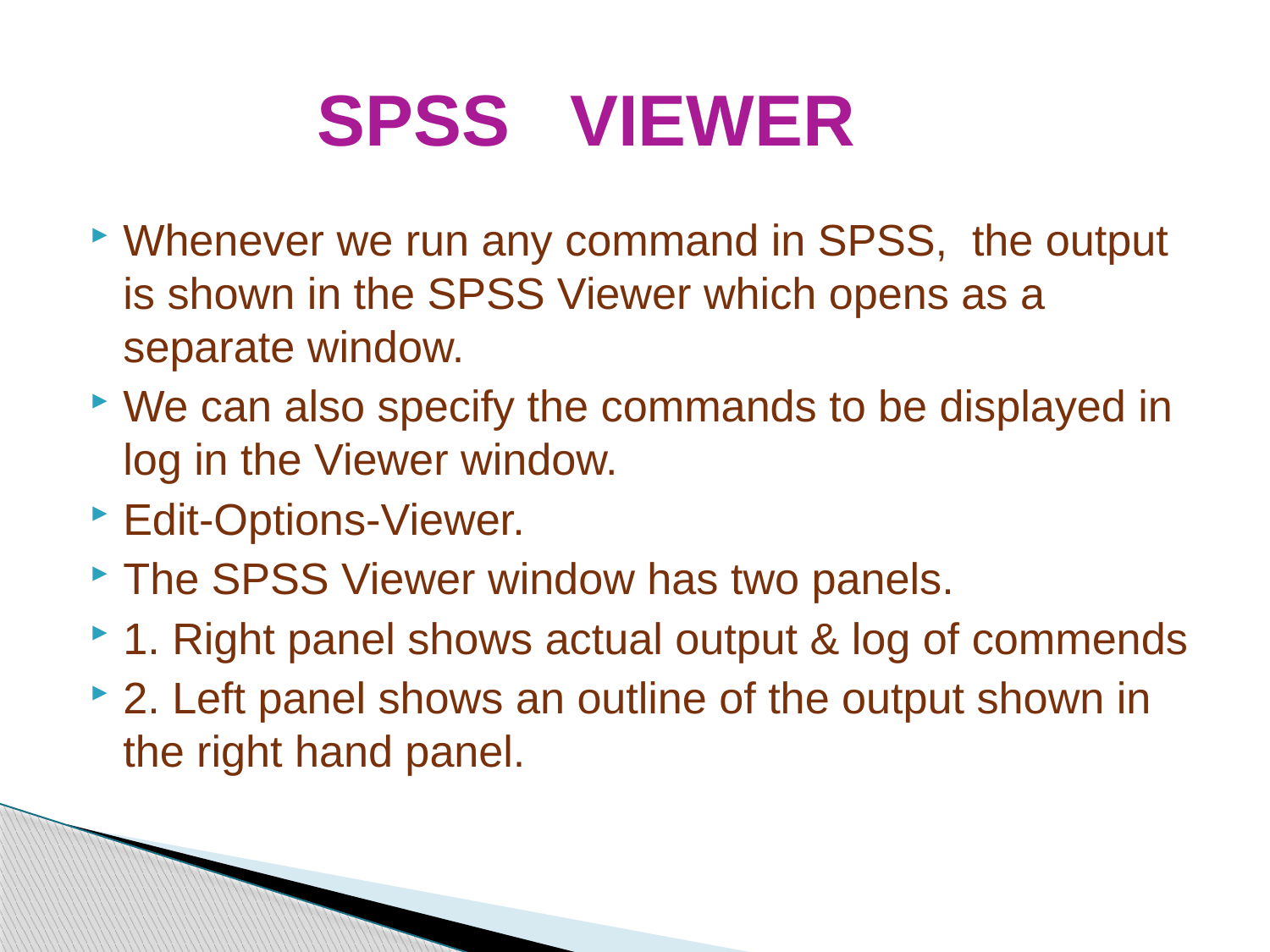

# SPSS   VIEWER
Whenever we run any command in SPSS,  the output is shown in the SPSS Viewer which opens as a separate window.
We can also specify the commands to be displayed in log in the Viewer window.
Edit-Options-Viewer.
The SPSS Viewer window has two panels.
1. Right panel shows actual output & log of commends
2. Left panel shows an outline of the output shown in the right hand panel.